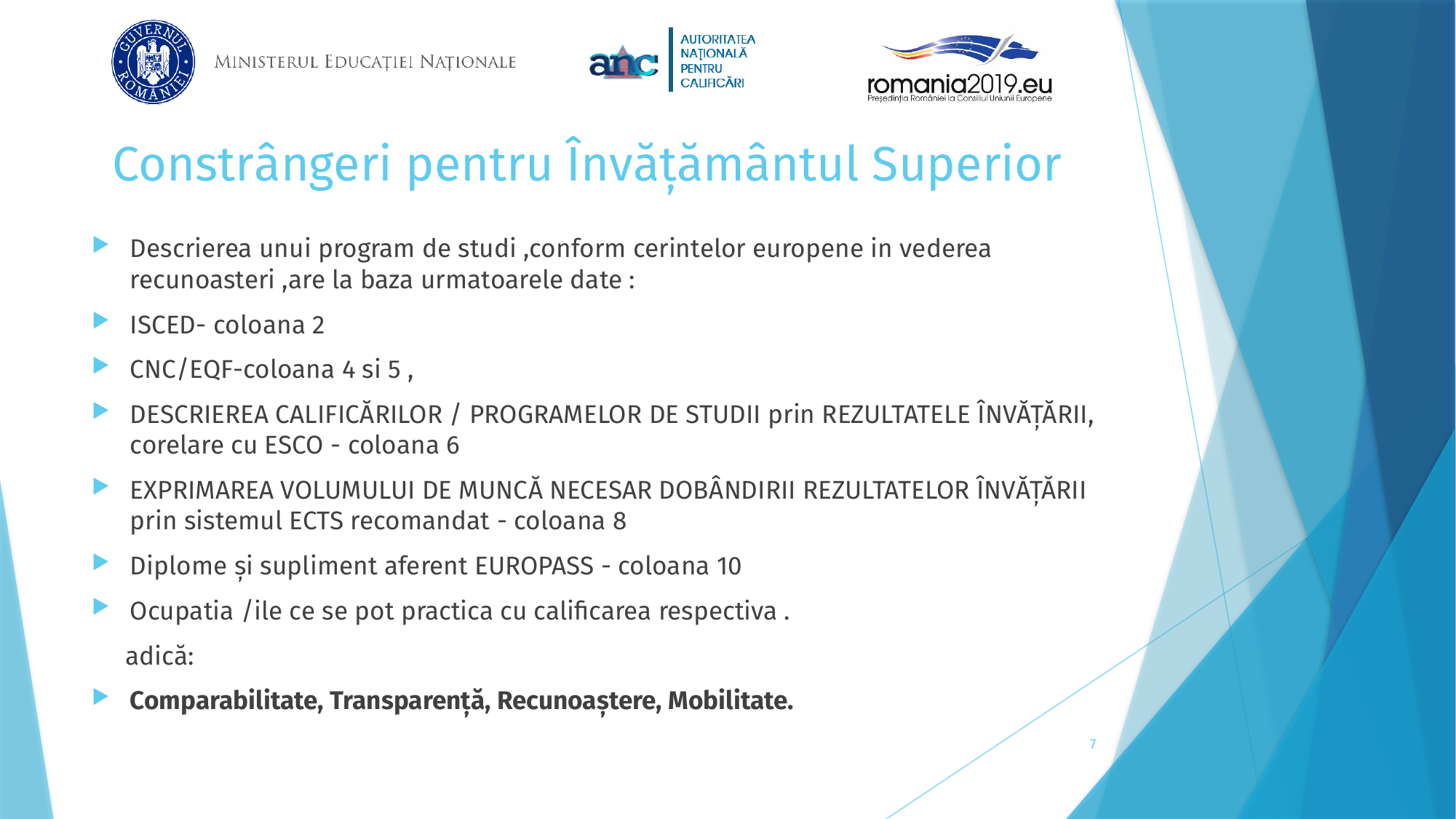

# Constrângeri pentru Învățământul Superior
Descrierea unui program de studi ,conform cerintelor europene in vederea recunoasteri ,are la baza urmatoarele date :
ISCED- coloana 2
CNC/EQF-coloana 4 si 5 ,
DESCRIEREA CALIFICĂRILOR / PROGRAMELOR DE STUDII prin REZULTATELE ÎNVĂȚĂRII, corelare cu ESCO - coloana 6
EXPRIMAREA VOLUMULUI DE MUNCĂ NECESAR DOBÂNDIRII REZULTATELOR ÎNVĂȚĂRII prin sistemul ECTS recomandat - coloana 8
Diplome și supliment aferent EUROPASS - coloana 10
Ocupatia /ile ce se pot practica cu calificarea respectiva .
     adică:
Comparabilitate, Transparență, Recunoaștere, Mobilitate.
7